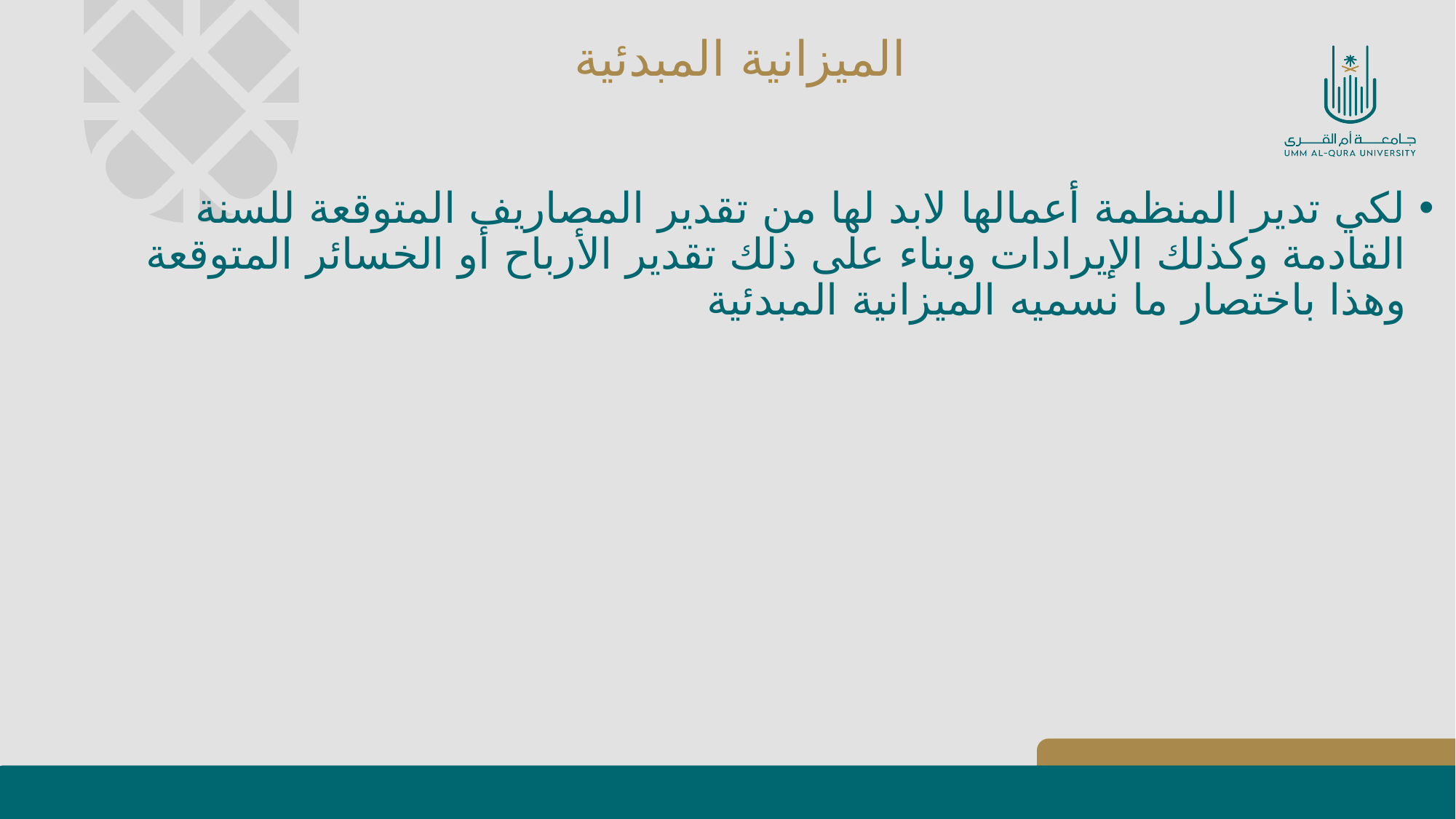

# الميزانية المبدئية
لكي تدير المنظمة أعمالها لابد لها من تقدير المصاريف المتوقعة للسنة القادمة وكذلك الإيرادات وبناء على ذلك تقدير الأرباح أو الخسائر المتوقعة وهذا باختصار ما نسميه الميزانية المبدئية